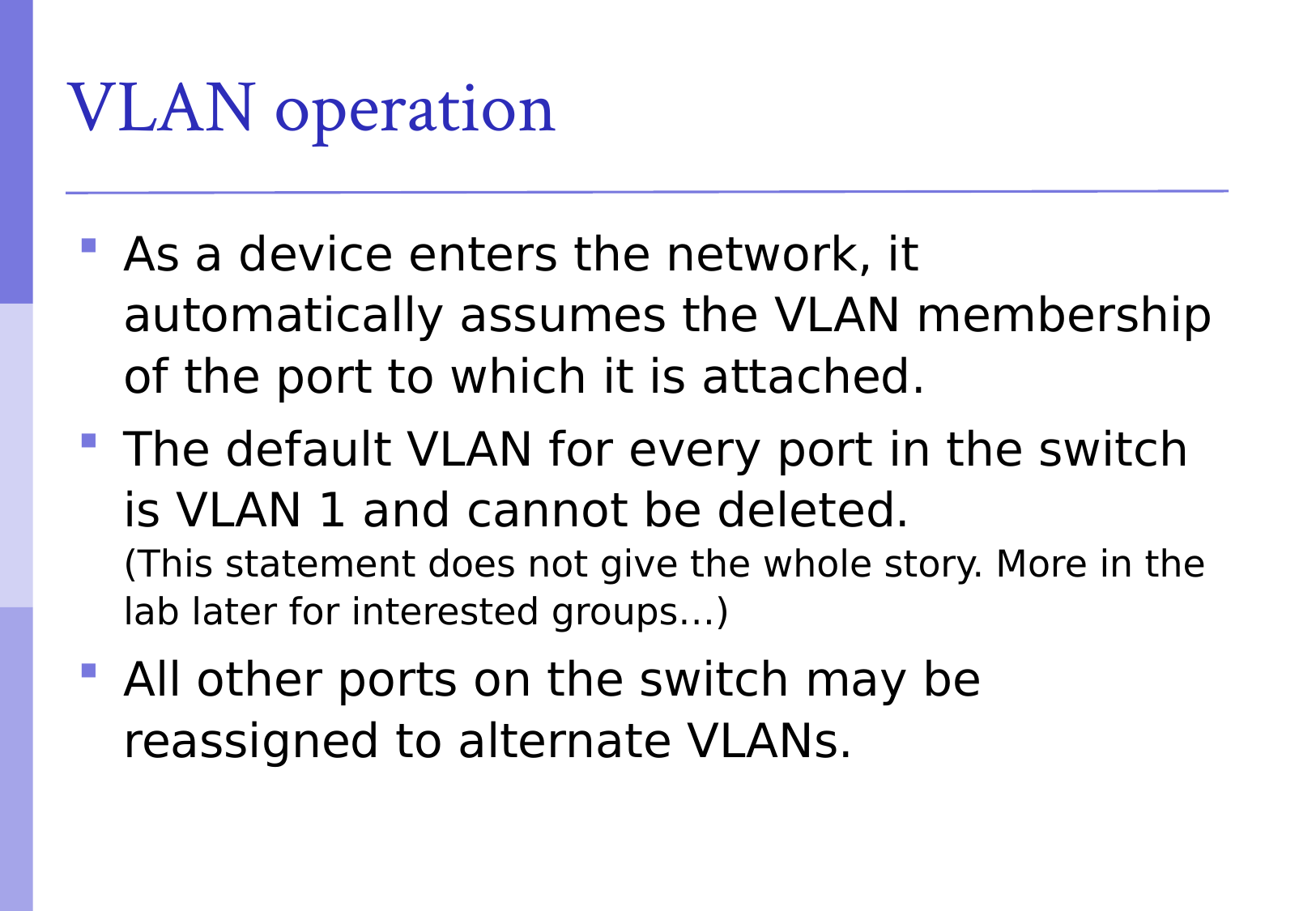

# VLAN operation
As a device enters the network, it automatically assumes the VLAN membership
of the port to which it is attached.
The default VLAN for every port in the switch is VLAN 1 and cannot be deleted.
(This statement does not give the whole story. More in the lab later for interested groups…)
All other ports on the switch may be reassigned to alternate VLANs.